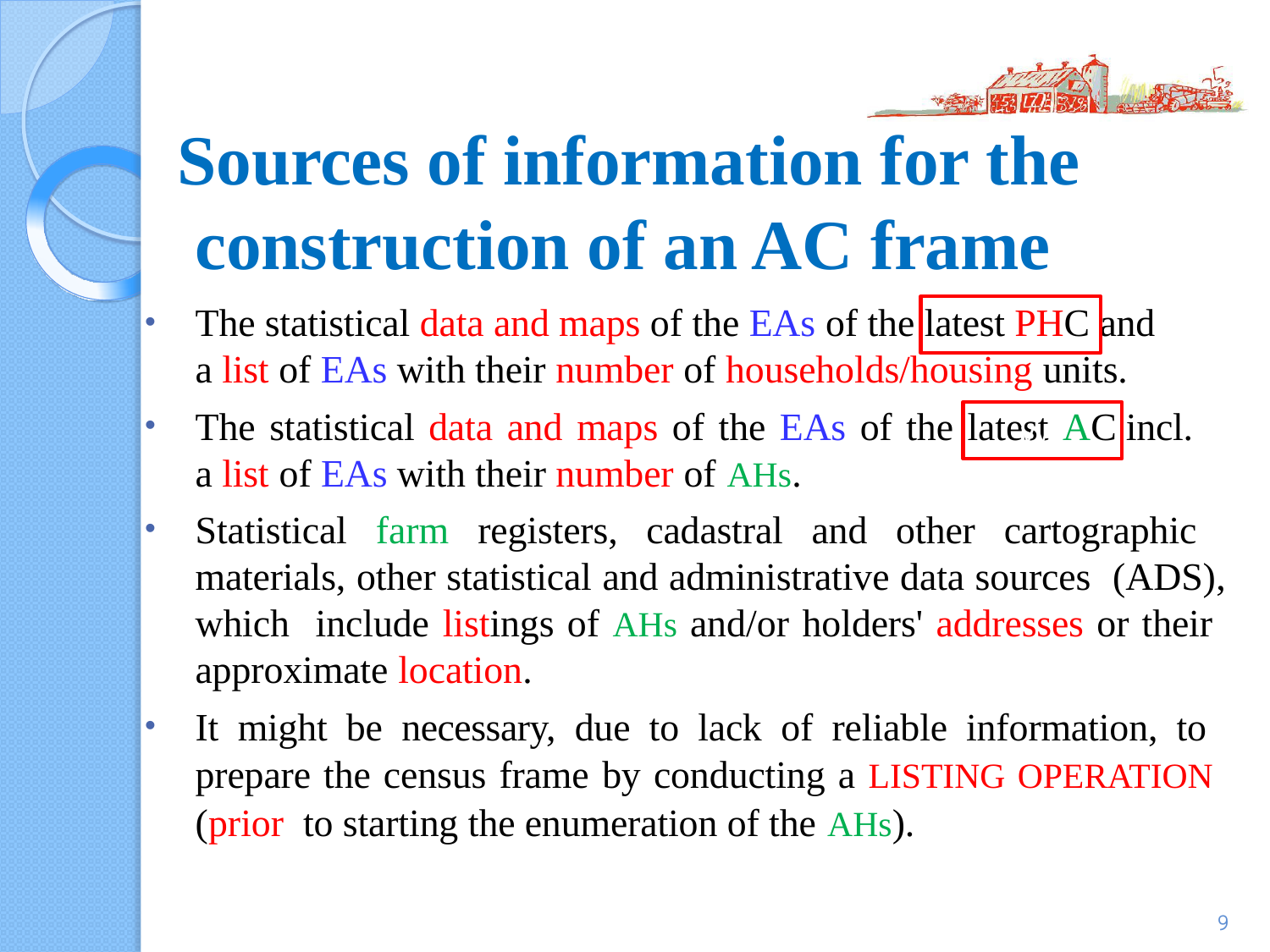

# Sources of information for the  construction of an AC frame
The statistical data and maps of the EAs of the latest PHC and
a list of EAs with their number of households/housing units.
The statistical data and maps of the EAs of the latest AC incl.
a list of EAs with their number of AHs.
Statistical farm registers, cadastral and other cartographic  materials, other statistical and administrative data sources  (ADS), which  include listings of AHs and/or holders' addresses or their  approximate location.
It might be necessary, due to lack of reliable information, to  prepare the census frame by conducting a LISTING OPERATION
(prior  to starting the enumeration of the AHs).
v
vvv
9